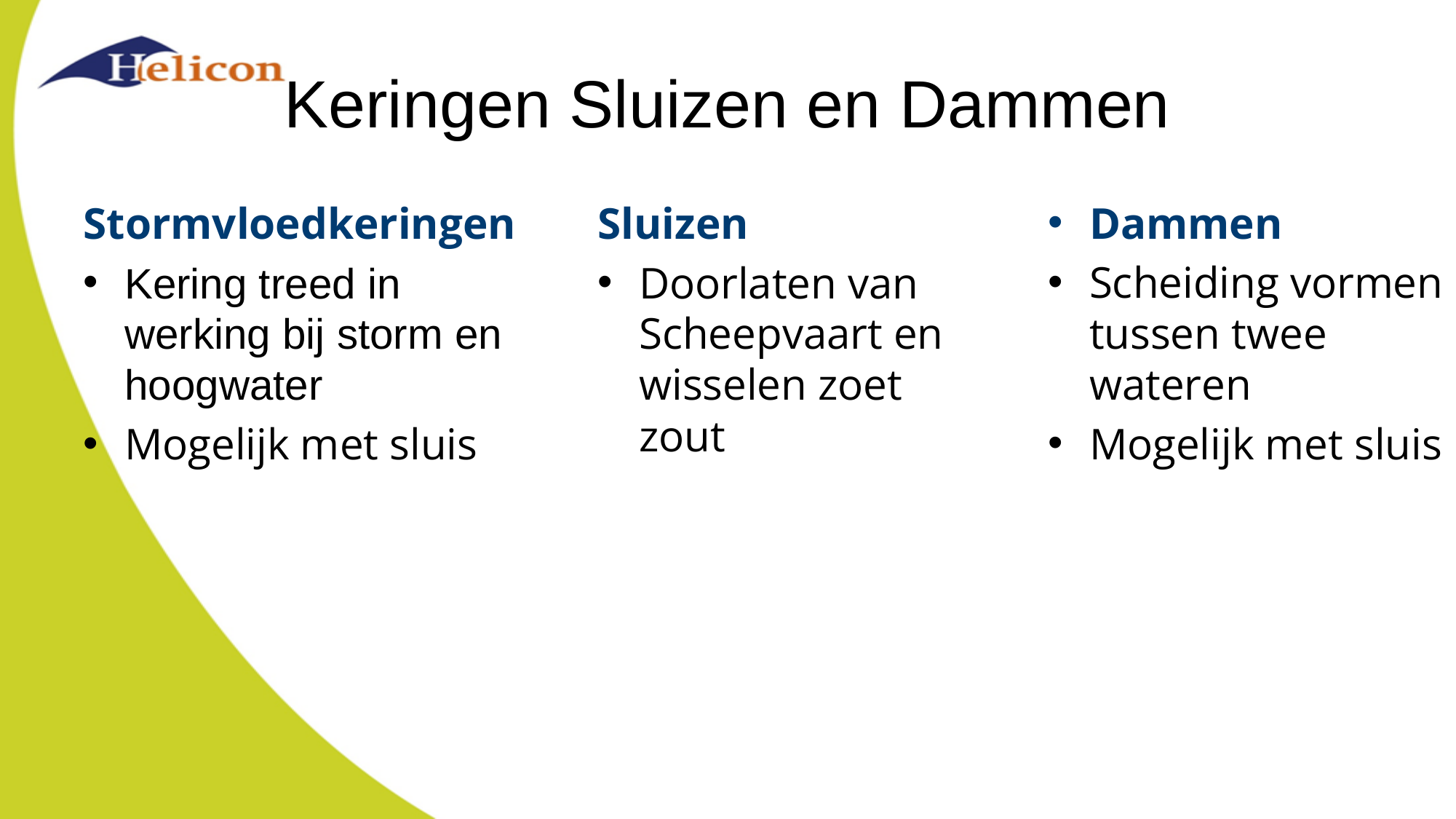

# Keringen Sluizen en Dammen
Dammen
Scheiding vormen tussen twee wateren
Mogelijk met sluis
Sluizen
Doorlaten van Scheepvaart en wisselen zoet zout

Stormvloedkeringen
Kering treed in werking bij storm en hoogwater
Mogelijk met sluis